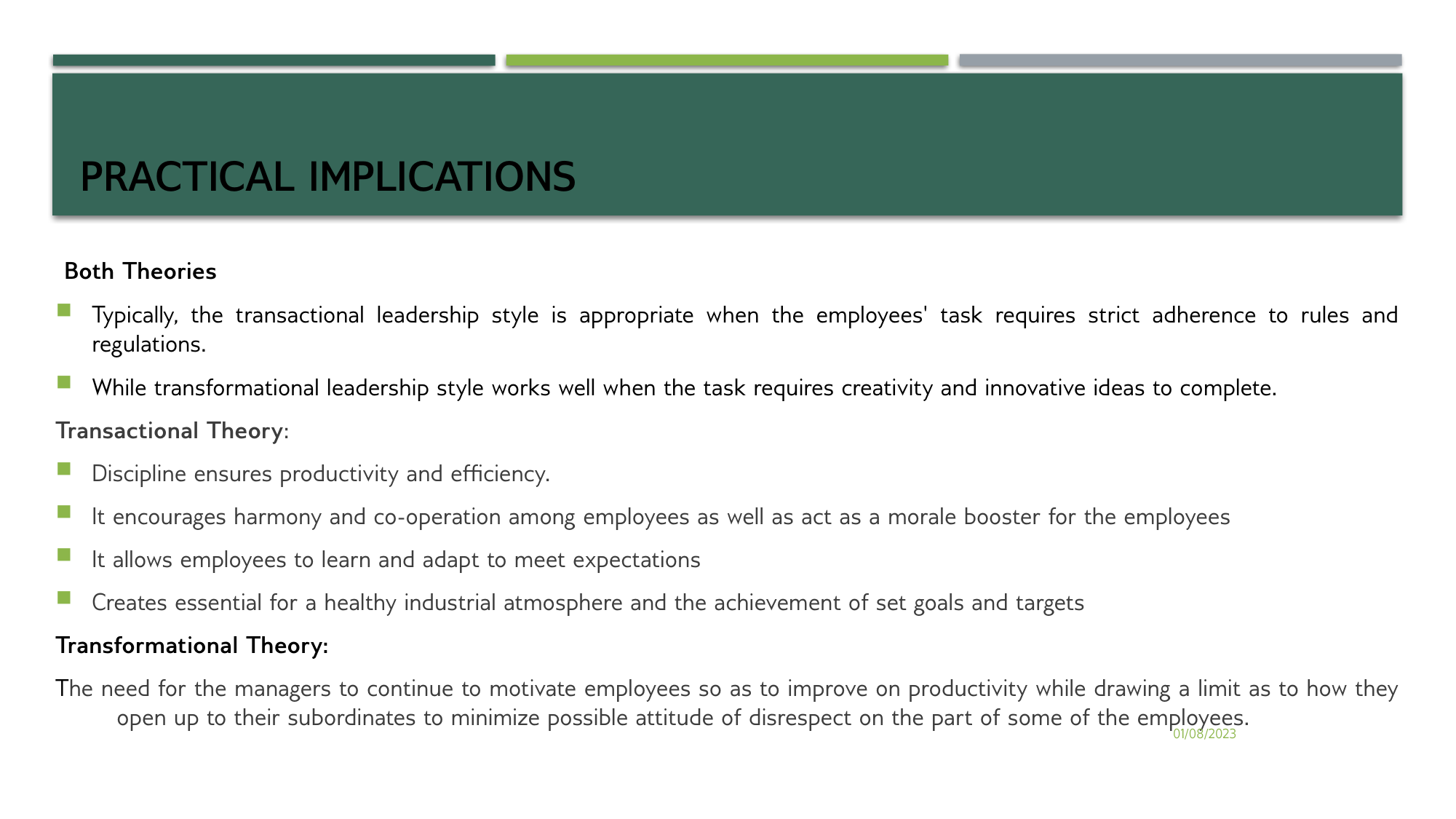

# Practical implications
 Both Theories
Typically, the transactional leadership style is appropriate when the employees' task requires strict adherence to rules and regulations.
While transformational leadership style works well when the task requires creativity and innovative ideas to complete.
Transactional Theory:
Discipline ensures productivity and efficiency.
It encourages harmony and co-operation among employees as well as act as a morale booster for the employees
It allows employees to learn and adapt to meet expectations
Creates essential for a healthy industrial atmosphere and the achievement of set goals and targets
Transformational Theory:
The need for the managers to continue to motivate employees so as to improve on productivity while drawing a limit as to how they open up to their subordinates to minimize possible attitude of disrespect on the part of some of the employees.

01/08/2023